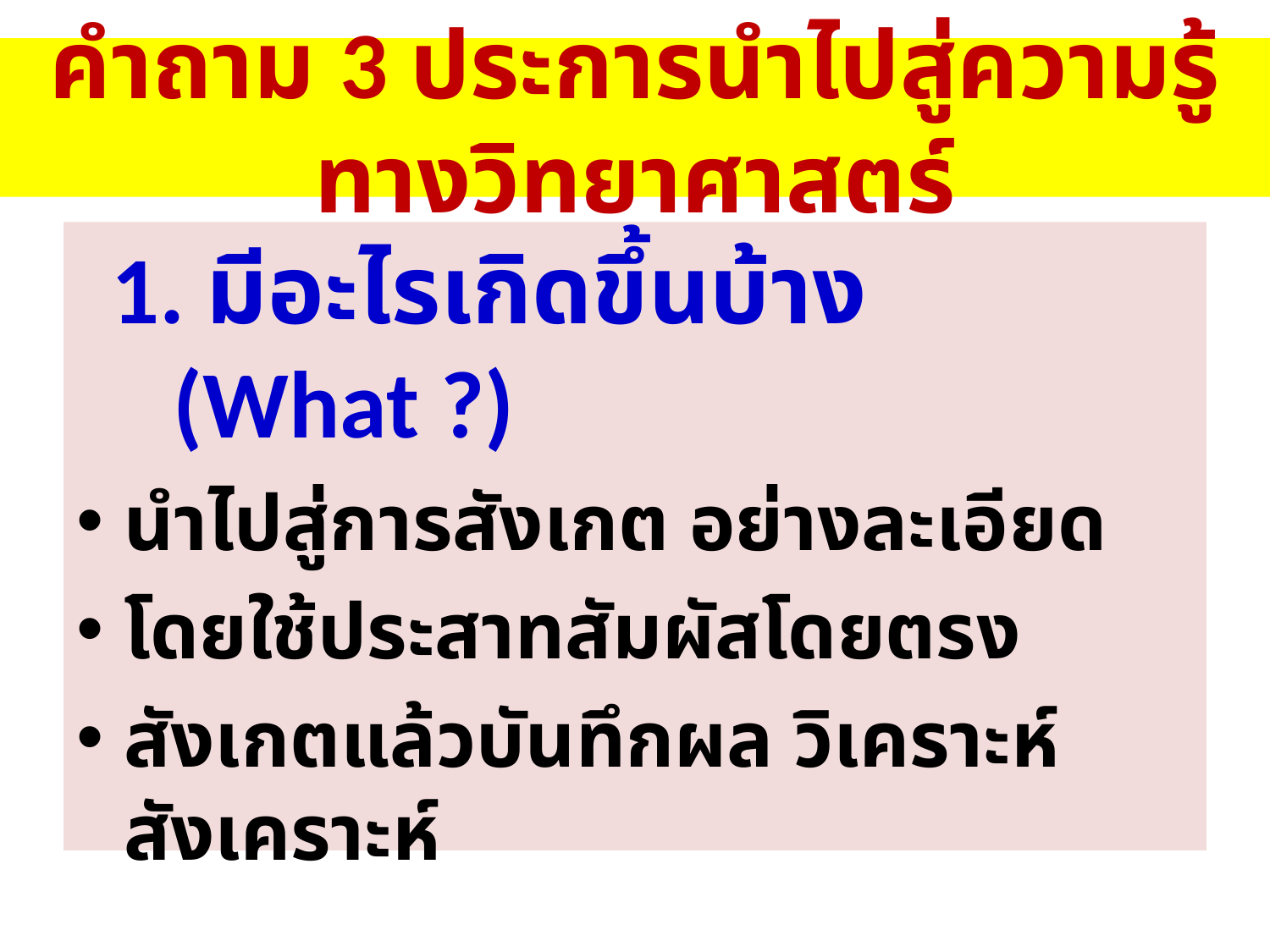

# คำถาม 3 ประการนำไปสู่ความรู้ทางวิทยาศาสตร์
  1. มีอะไรเกิดขึ้นบ้าง                (What ?)
นำไปสู่การสังเกต อย่างละเอียด
โดยใช้ประสาทสัมผัสโดยตรง
สังเกตแล้วบันทึกผล วิเคราะห์สังเคราะห์

สร้างเป็นความรู้ทางวิทยาศาสตร์ต่อไป